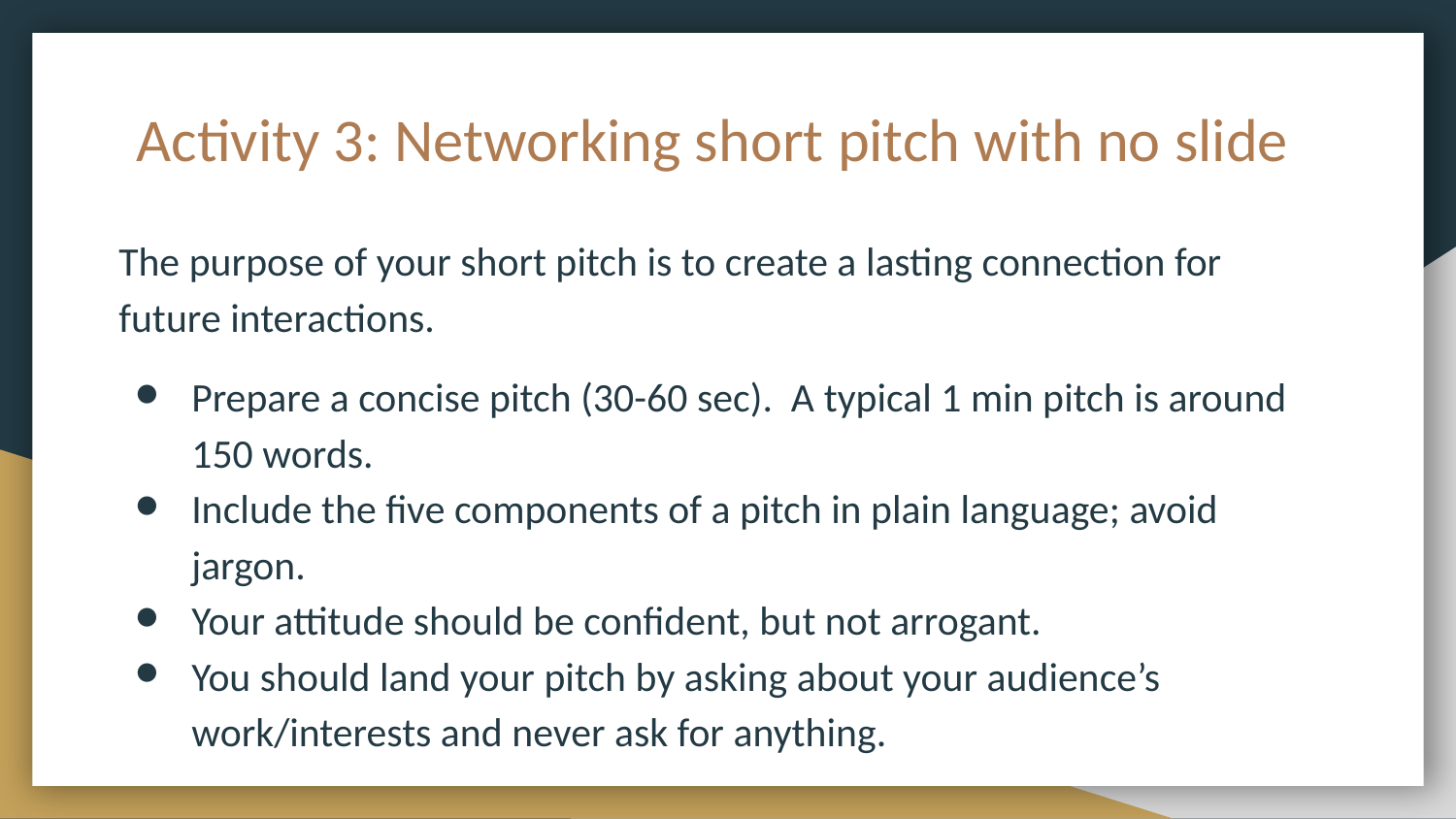

# Activity 3: Networking short pitch with no slide
The purpose of your short pitch is to create a lasting connection for future interactions.
Prepare a concise pitch (30-60 sec).  A typical 1 min pitch is around 150 words.
Include the five components of a pitch in plain language; avoid jargon.
Your attitude should be confident, but not arrogant.
You should land your pitch by asking about your audience’s work/interests and never ask for anything.